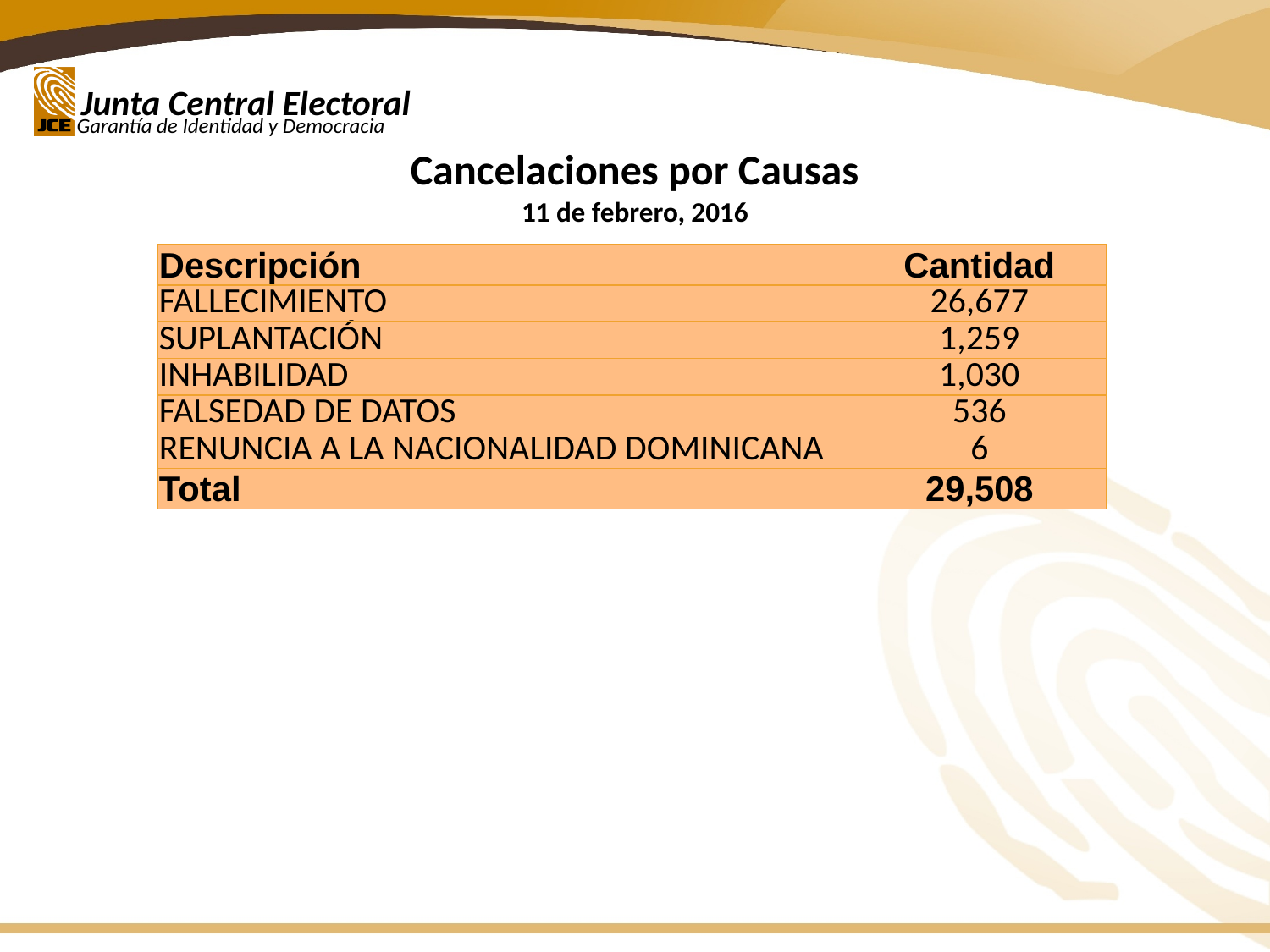

Cancelaciones por Causas
11 de febrero, 2016
| Descripción | Cantidad |
| --- | --- |
| FALLECIMIENTO | 26,677 |
| SUPLANTACIÓN | 1,259 |
| INHABILIDAD | 1,030 |
| FALSEDAD DE DATOS | 536 |
| RENUNCIA A LA NACIONALIDAD DOMINICANA | 6 |
| Total | 29,508 |